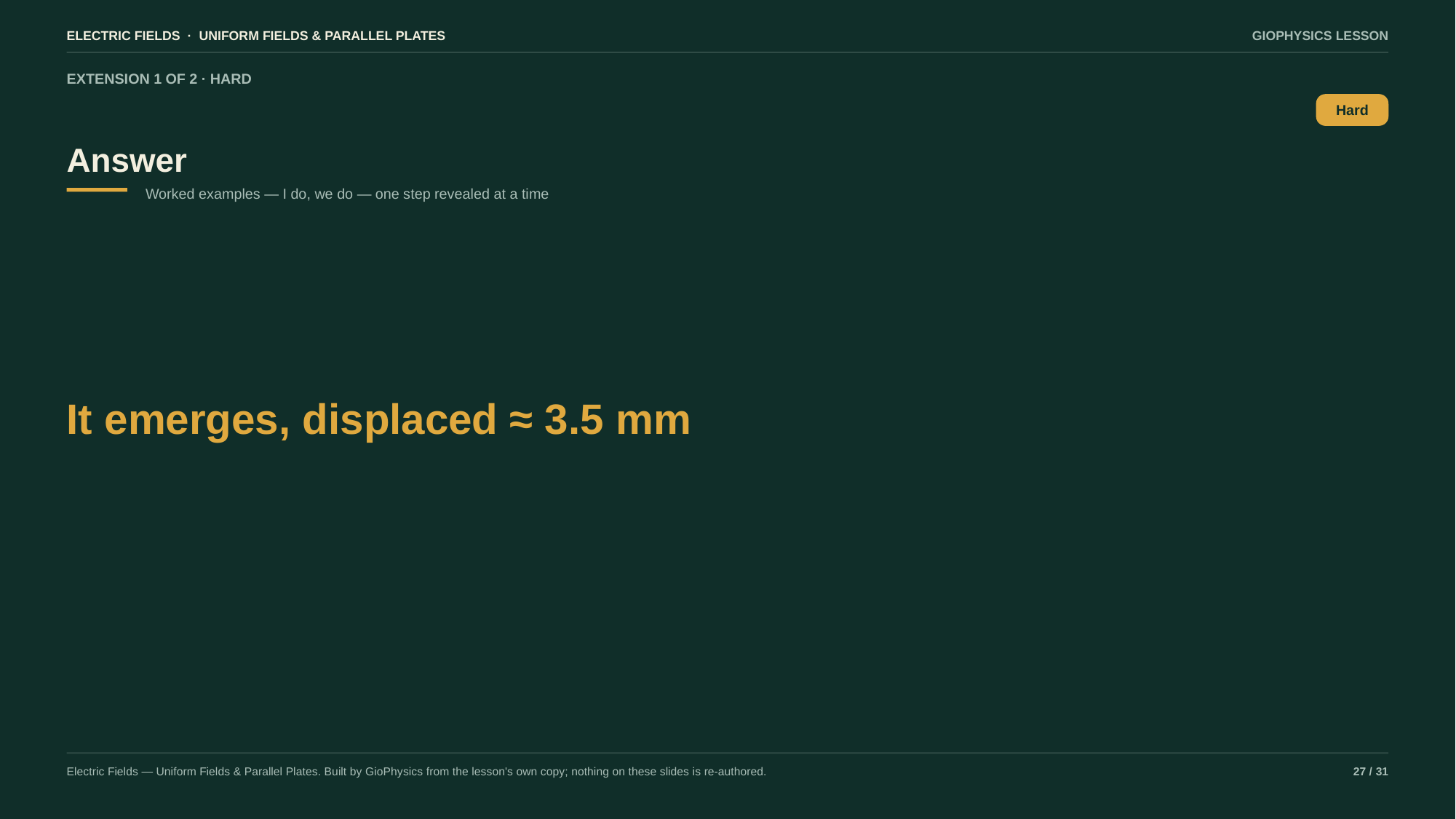

ELECTRIC FIELDS  ·  UNIFORM FIELDS & PARALLEL PLATES
GIOPHYSICS LESSON

EXTENSION 1 OF 2 · HARD
Answer

Hard
Worked examples — I do, we do — one step revealed at a time

It emerges, displaced ≈ 3.5 mm

Electric Fields — Uniform Fields & Parallel Plates. Built by GioPhysics from the lesson's own copy; nothing on these slides is re-authored.
27 / 31